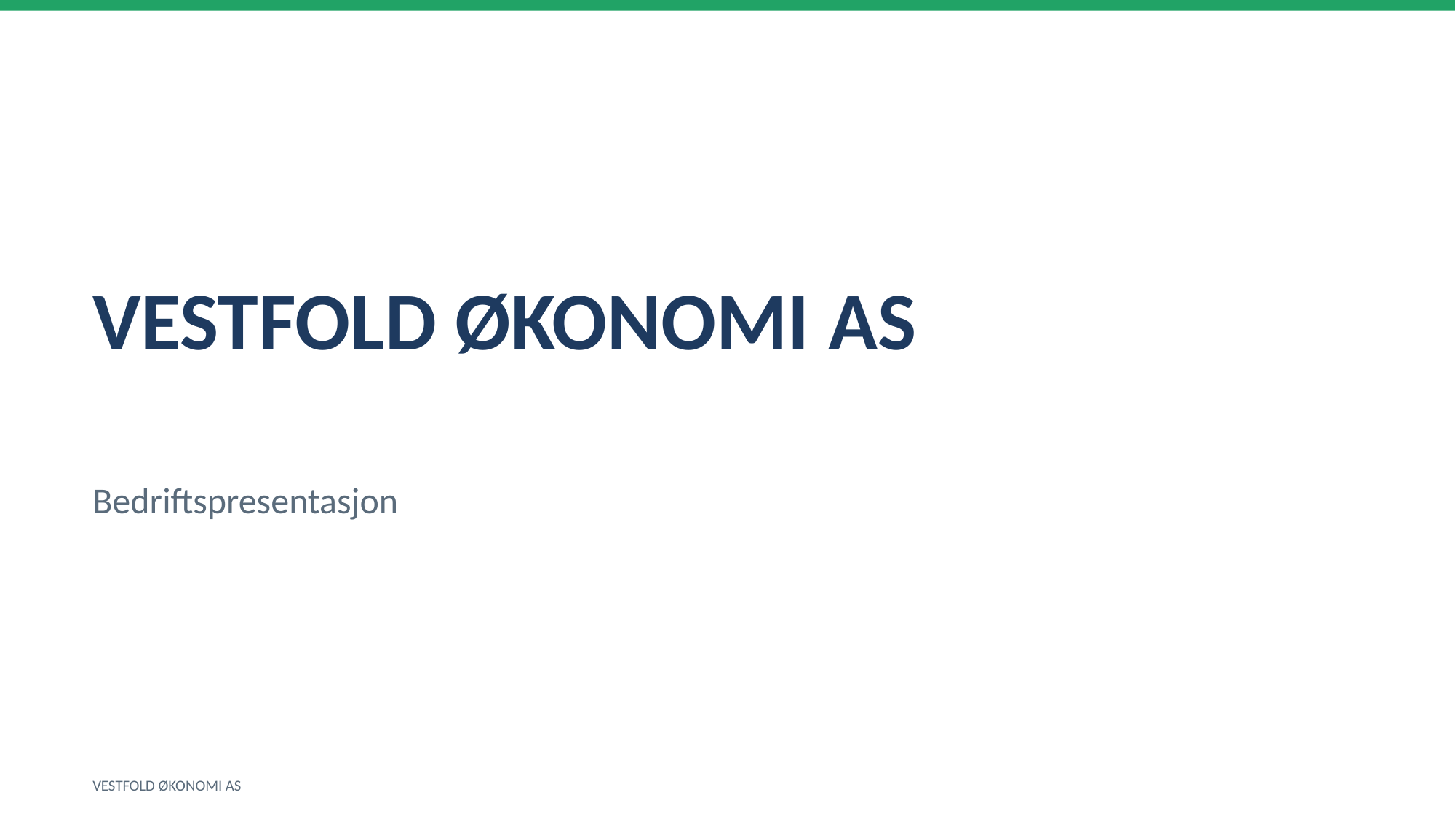

VESTFOLD ØKONOMI AS
Bedriftspresentasjon
VESTFOLD ØKONOMI AS